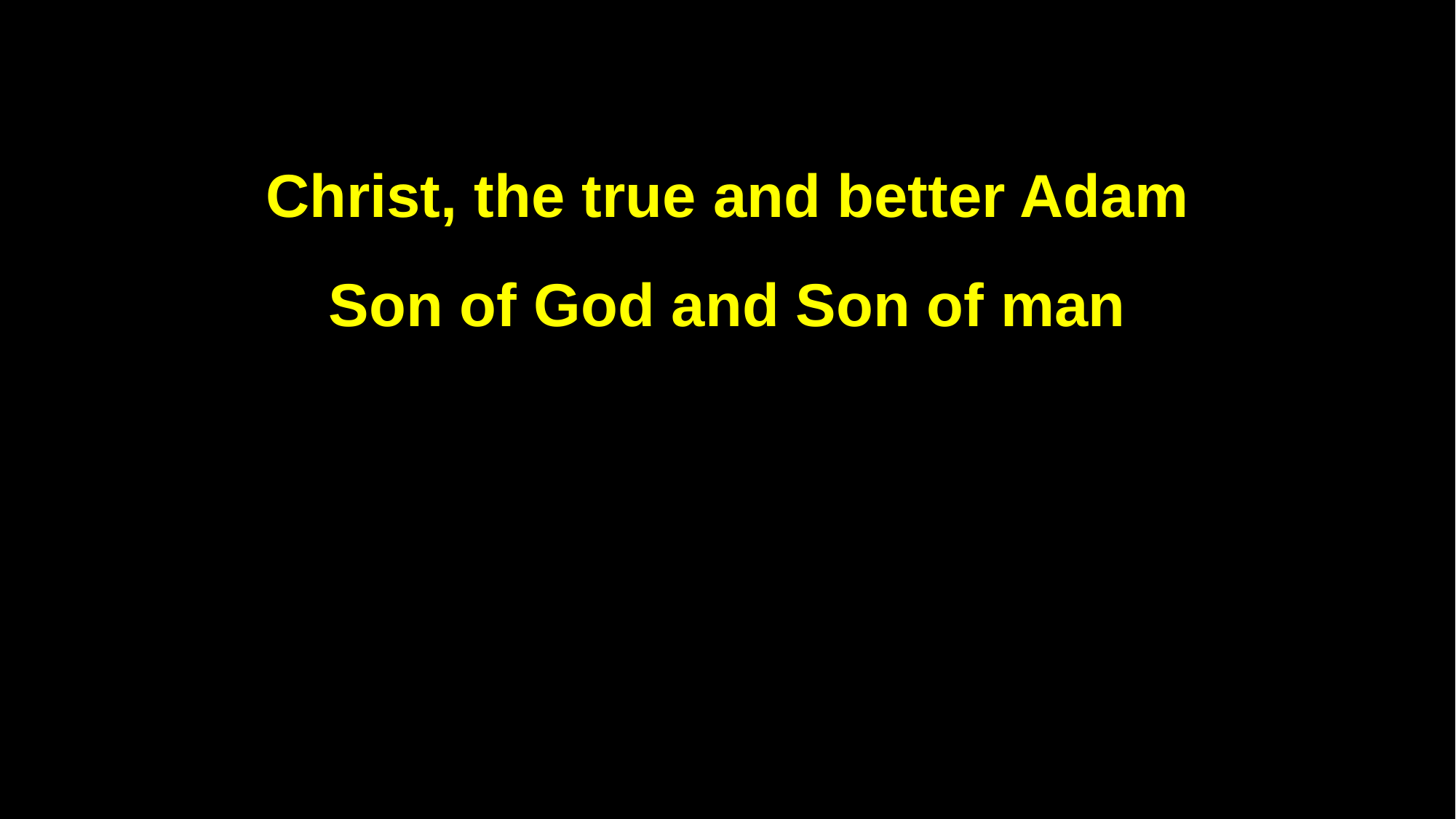

Christ, the true and better Adam
Son of God and Son of man